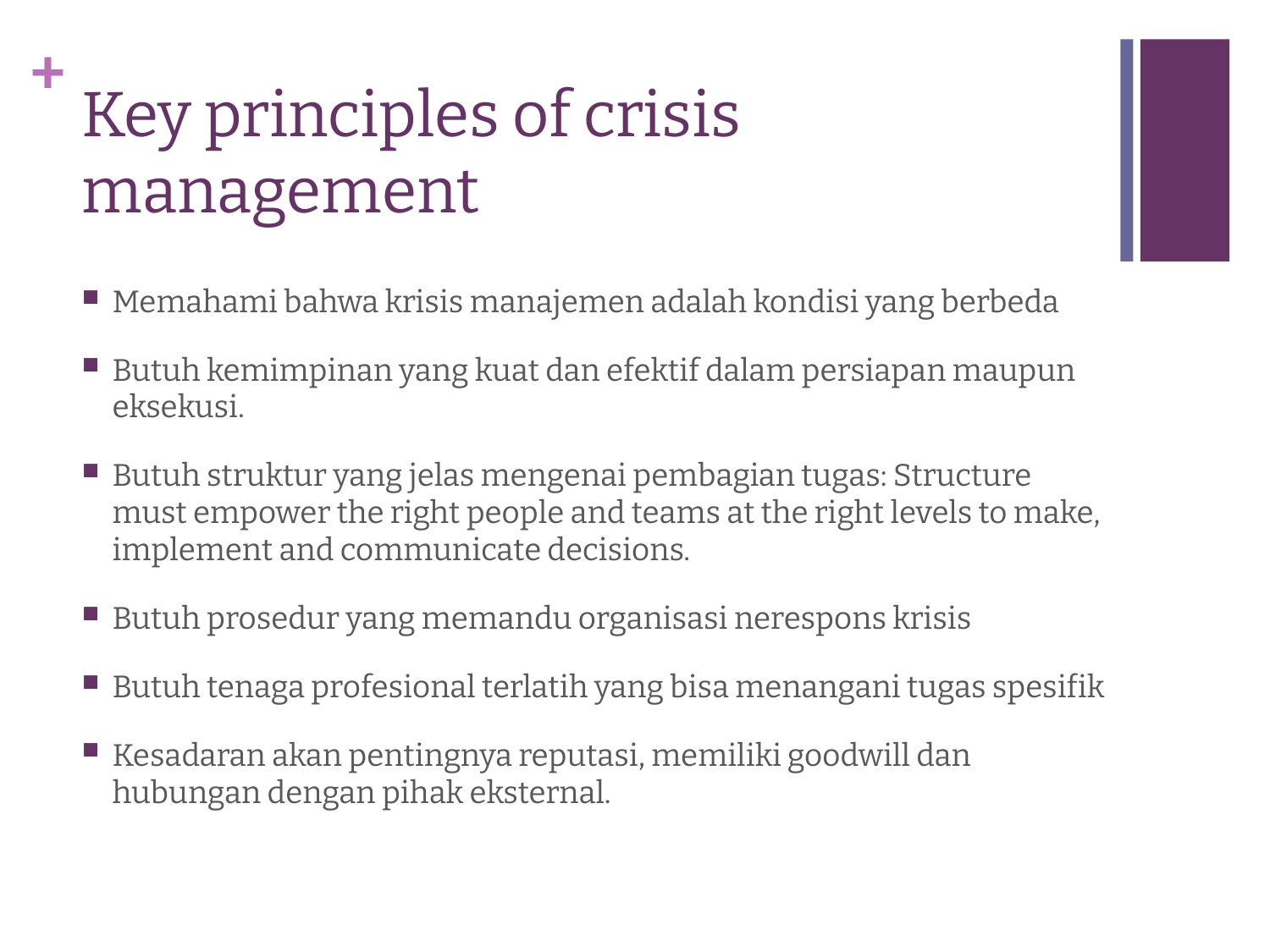

# Key principles of crisis management
Memahami bahwa krisis manajemen adalah kondisi yang berbeda
Butuh kemimpinan yang kuat dan efektif dalam persiapan maupun eksekusi.
Butuh struktur yang jelas mengenai pembagian tugas: Structure must empower the right people and teams at the right levels to make, implement and communicate decisions.
Butuh prosedur yang memandu organisasi nerespons krisis
Butuh tenaga profesional terlatih yang bisa menangani tugas spesifik
Kesadaran akan pentingnya reputasi, memiliki goodwill dan hubungan dengan pihak eksternal.